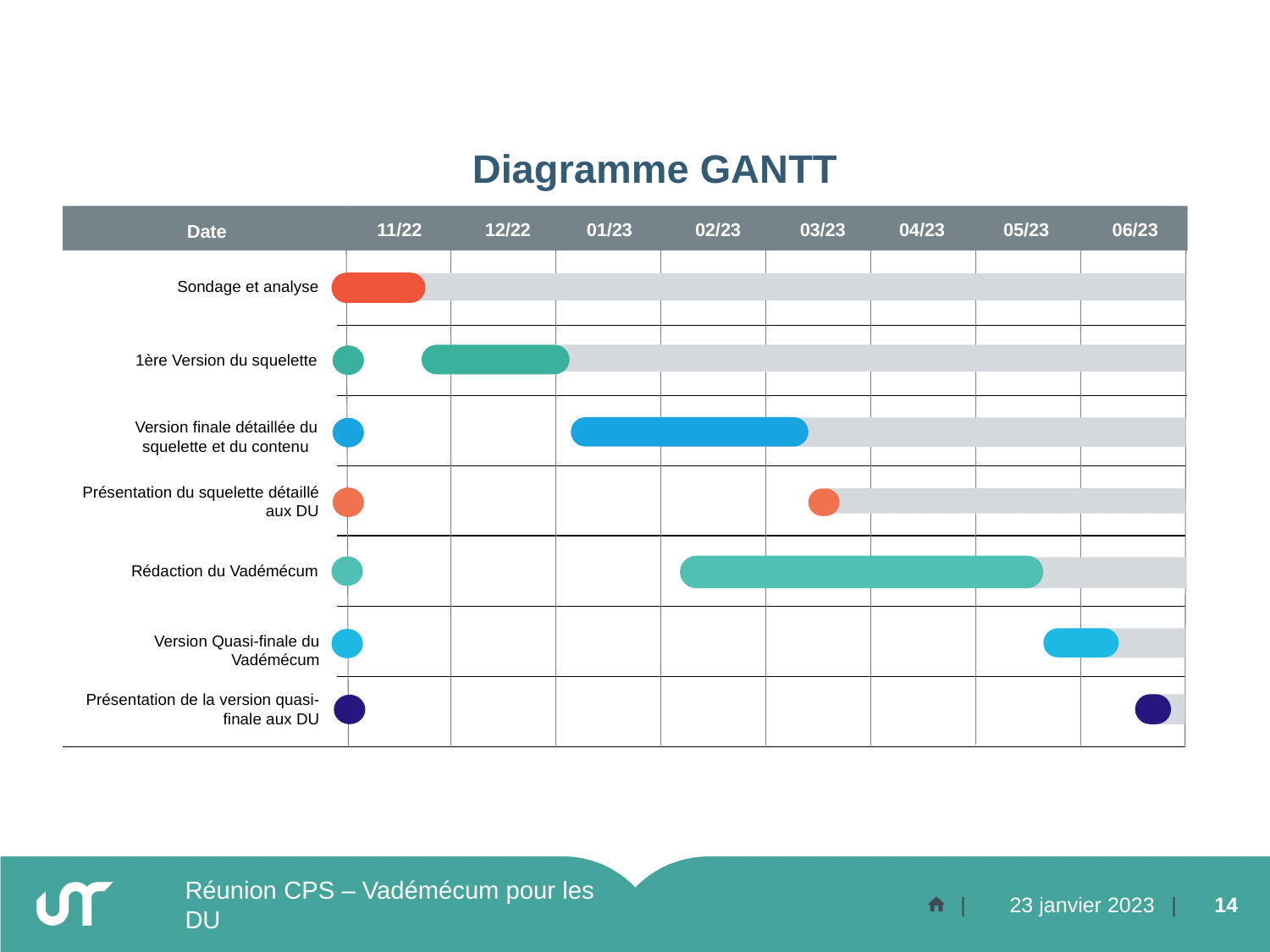

Diagramme GANTT

11/22
12/22
01/23
02/23
03/23
04/23
05/23
06/23
Date

Sondage et analyse

1ère Version du squelette

Présentation du squelette détaillé aux DU

Version Quasi-finale du Vadémécum
Présentation de la version quasi-finale aux DU

Version finale détaillée du squelette et du contenu
Rédaction du Vadémécum
Réunion CPS – Vadémécum pour les DU